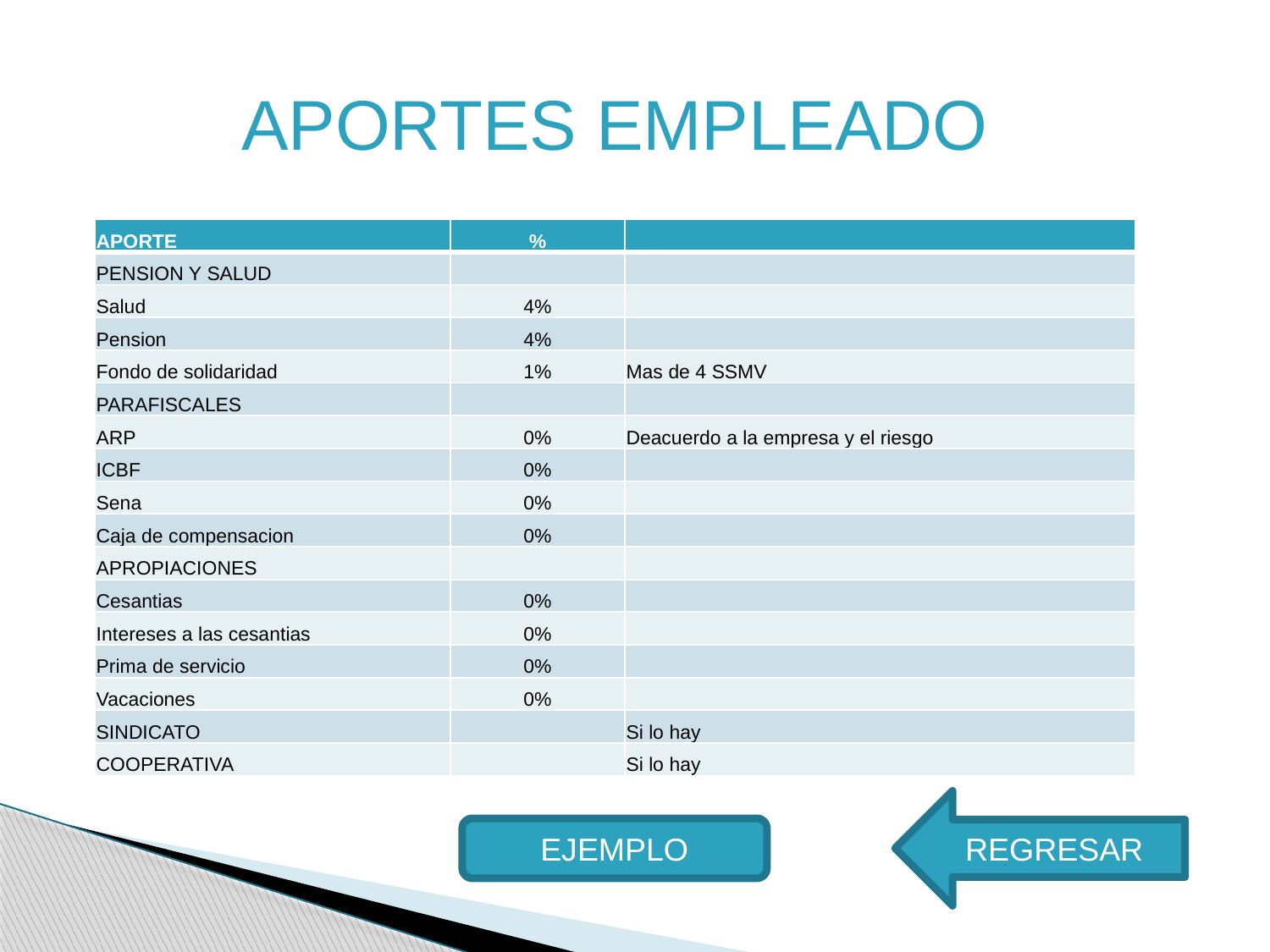

APORTES EMPLEADO
| APORTE | % |  |
| --- | --- | --- |
| PENSION Y SALUD |  |  |
| Salud | 4% |  |
| Pension | 4% |  |
| Fondo de solidaridad | 1% | Mas de 4 SSMV |
| PARAFISCALES |  |  |
| ARP | 0% | Deacuerdo a la empresa y el riesgo |
| ICBF | 0% |  |
| Sena | 0% |  |
| Caja de compensacion | 0% |  |
| APROPIACIONES |  |  |
| Cesantias | 0% |  |
| Intereses a las cesantias | 0% |  |
| Prima de servicio | 0% |  |
| Vacaciones | 0% |  |
| SINDICATO |  | Si lo hay |
| COOPERATIVA |  | Si lo hay |
REGRESAR
EJEMPLO